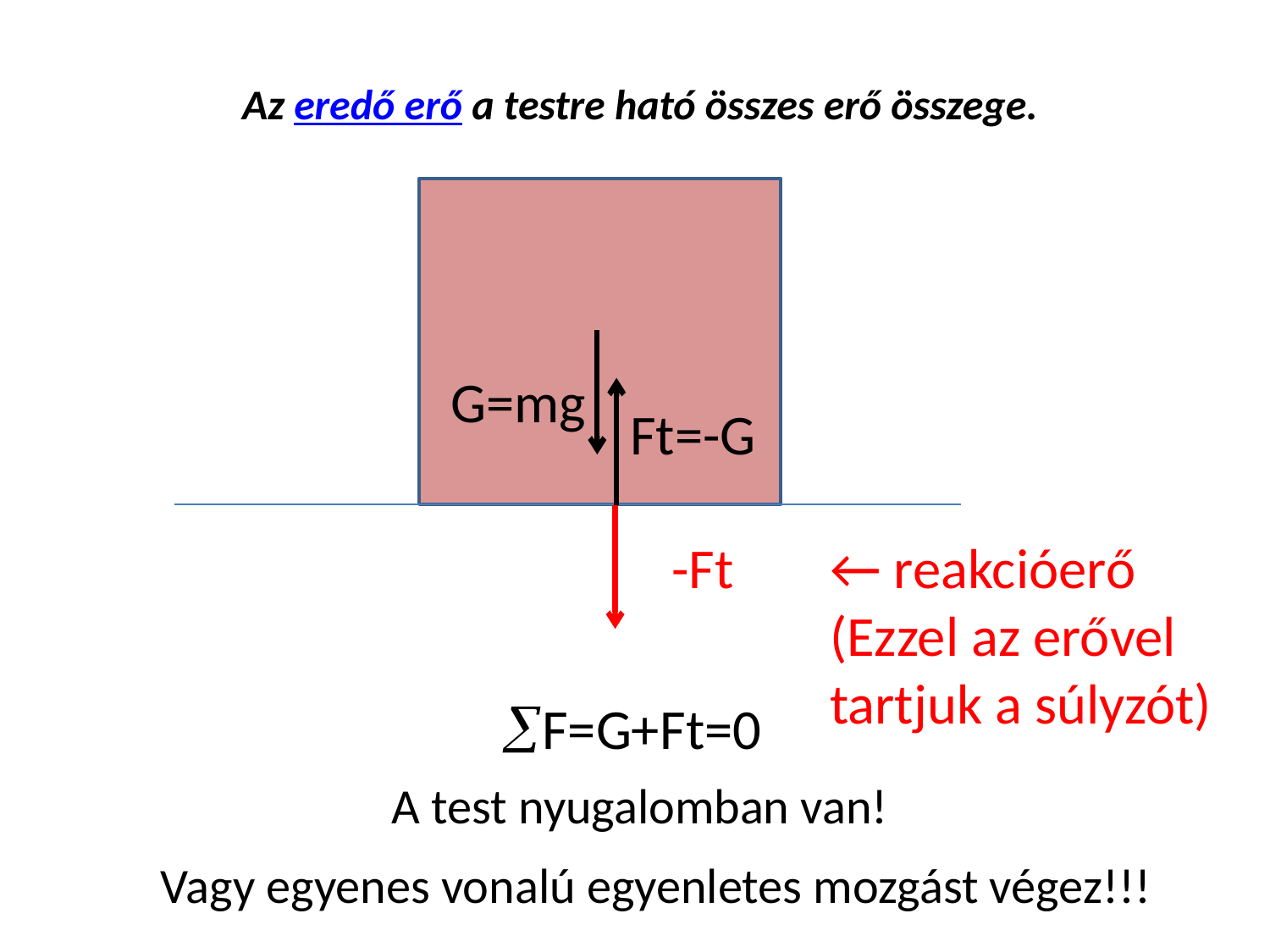

Az eredő erő a testre ható összes erő összege.

G=mg
Ft=-G
-Ft
← reakcióerő
(Ezzel az erővel
tartjuk a súlyzót)
∑F=G+Ft=0
A test nyugalomban van!
Vagy egyenes vonalú egyenletes mozgást végez!!!